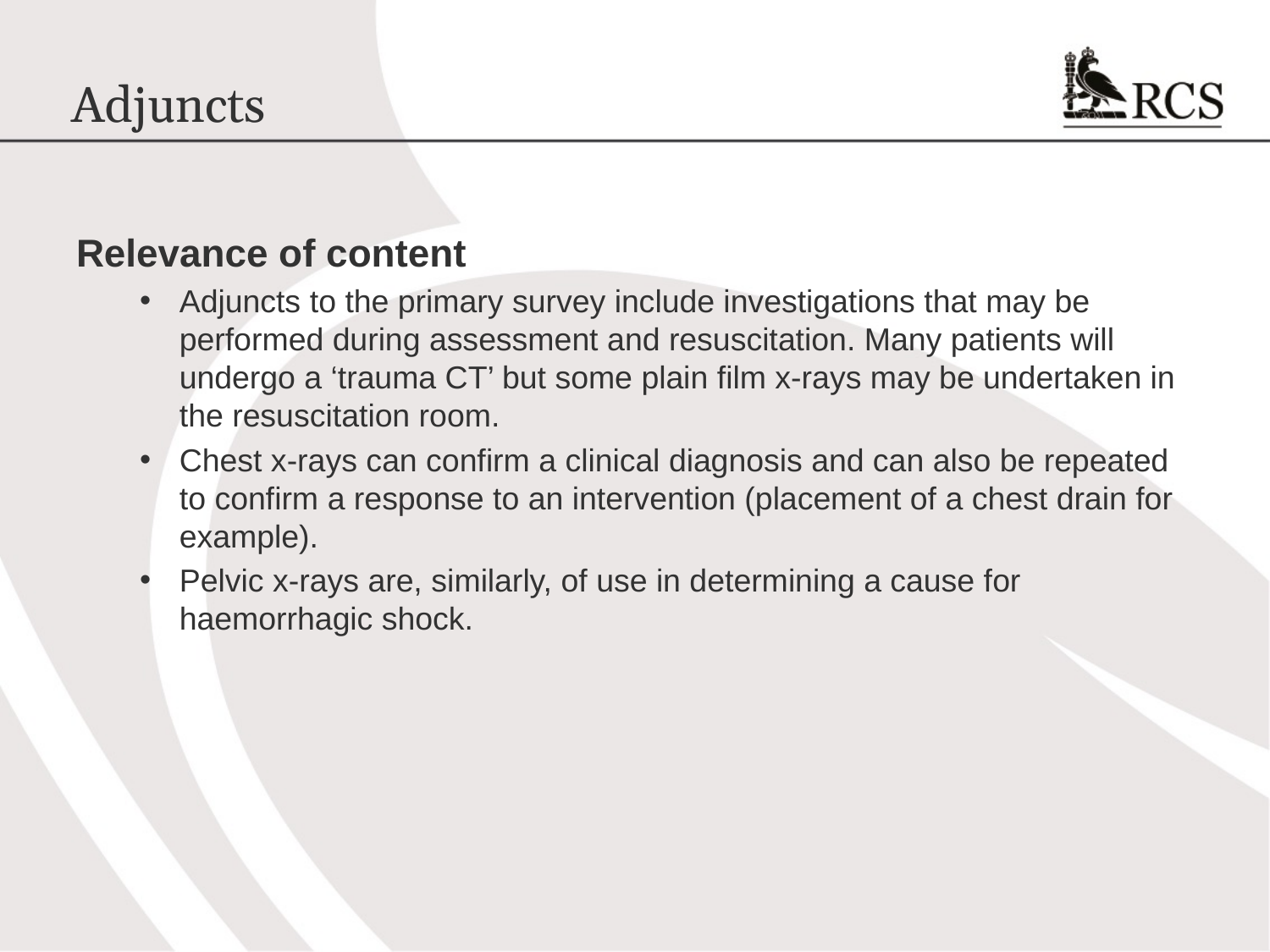

# Adjuncts
Relevance of content
Adjuncts to the primary survey include investigations that may be performed during assessment and resuscitation. Many patients will undergo a ‘trauma CT’ but some plain film x-rays may be undertaken in the resuscitation room.
Chest x-rays can confirm a clinical diagnosis and can also be repeated to confirm a response to an intervention (placement of a chest drain for example).
Pelvic x-rays are, similarly, of use in determining a cause for haemorrhagic shock.